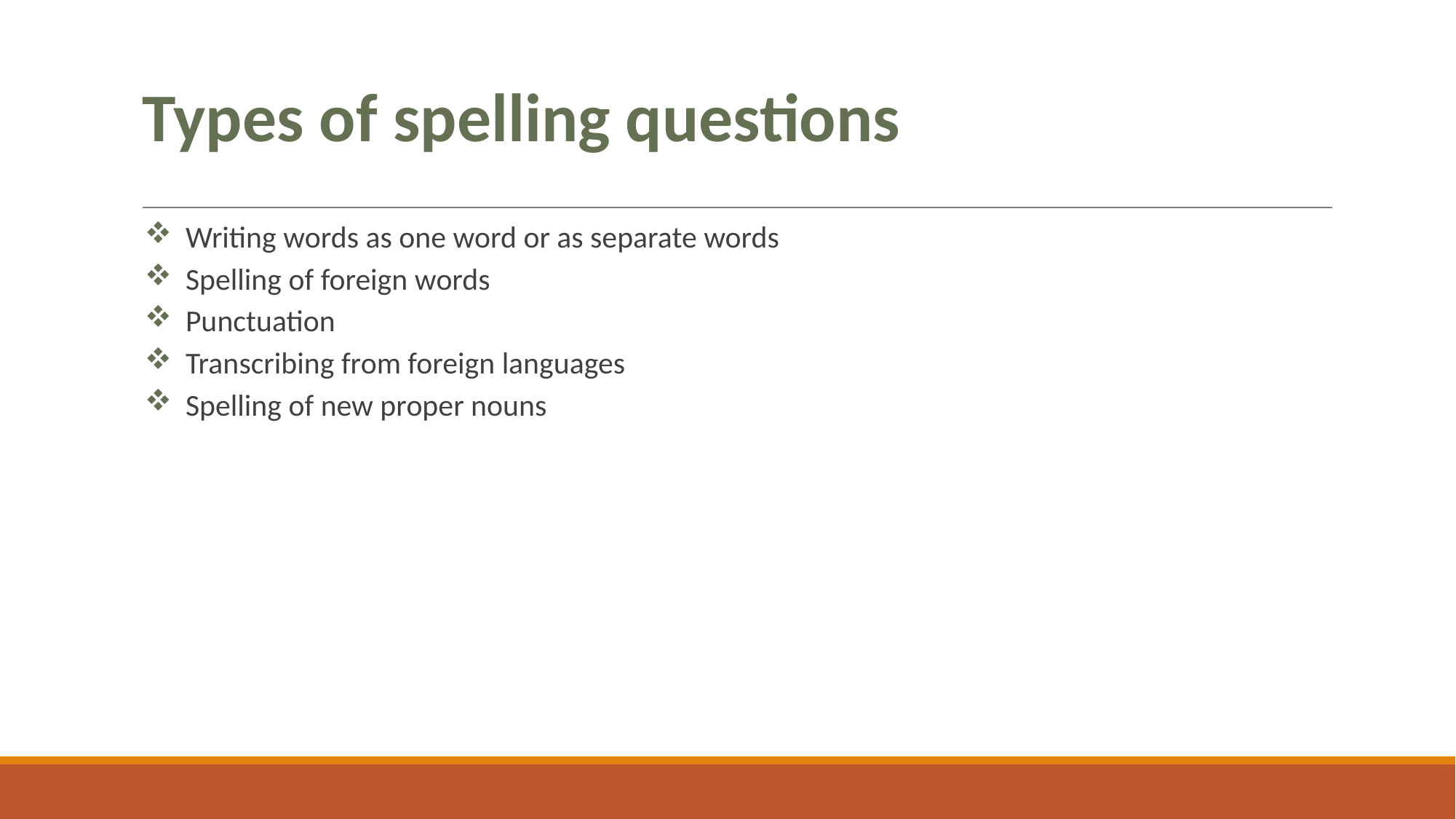

# Types of spelling questions
Writing words as one word or as separate words
Spelling of foreign words
Punctuation
Transcribing from foreign languages
Spelling of new proper nouns